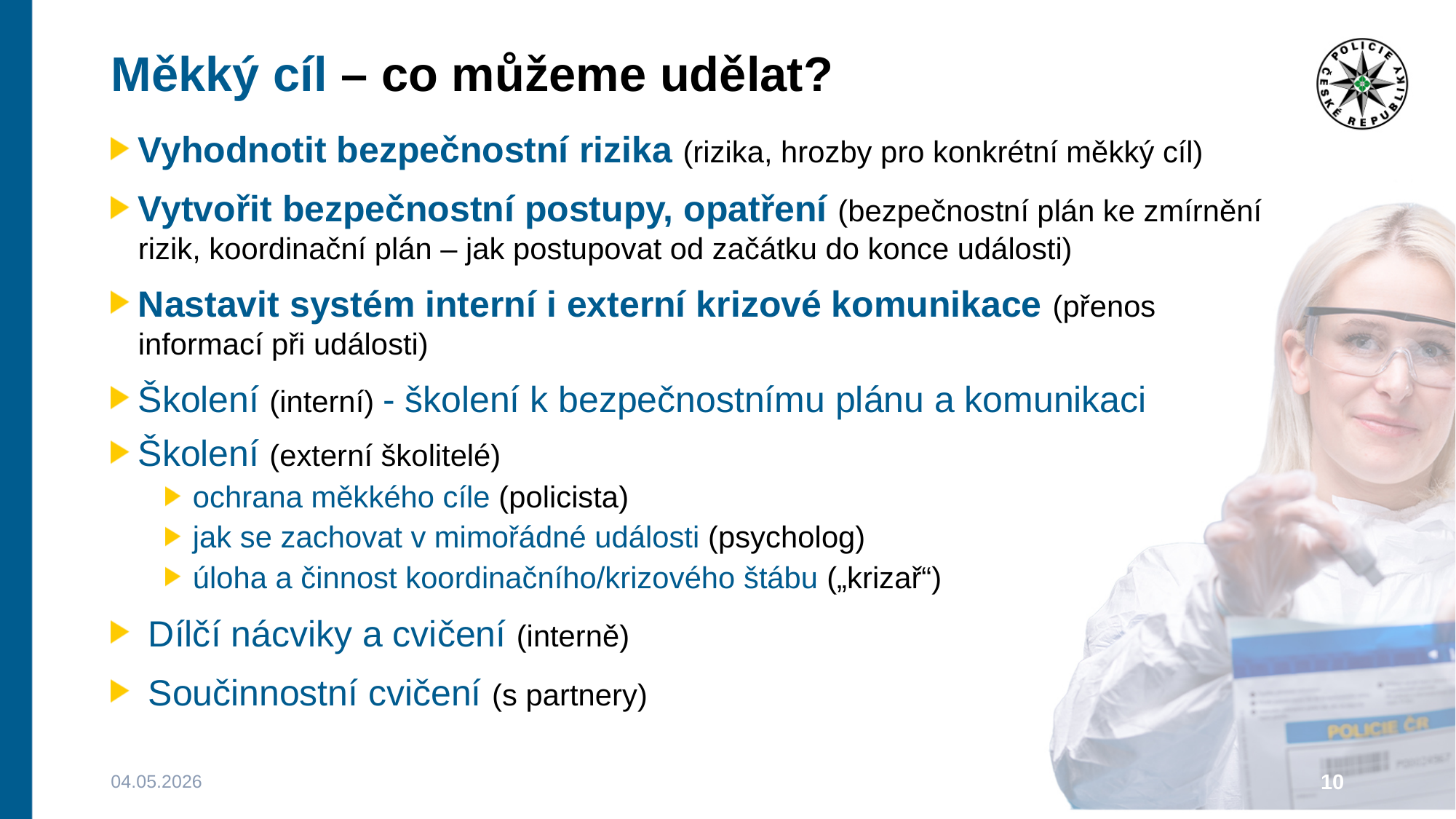

# Měkký cíl – co můžeme udělat?
Vyhodnotit bezpečnostní rizika (rizika, hrozby pro konkrétní měkký cíl)
Vytvořit bezpečnostní postupy, opatření (bezpečnostní plán ke zmírnění rizik, koordinační plán – jak postupovat od začátku do konce události)
Nastavit systém interní i externí krizové komunikace (přenos informací při události)
Školení (interní) - školení k bezpečnostnímu plánu a komunikaci
Školení (externí školitelé)
ochrana měkkého cíle (policista)
jak se zachovat v mimořádné události (psycholog)
úloha a činnost koordinačního/krizového štábu („krizař“)
 Dílčí nácviky a cvičení (interně)
 Součinnostní cvičení (s partnery)
04.05.2026
10